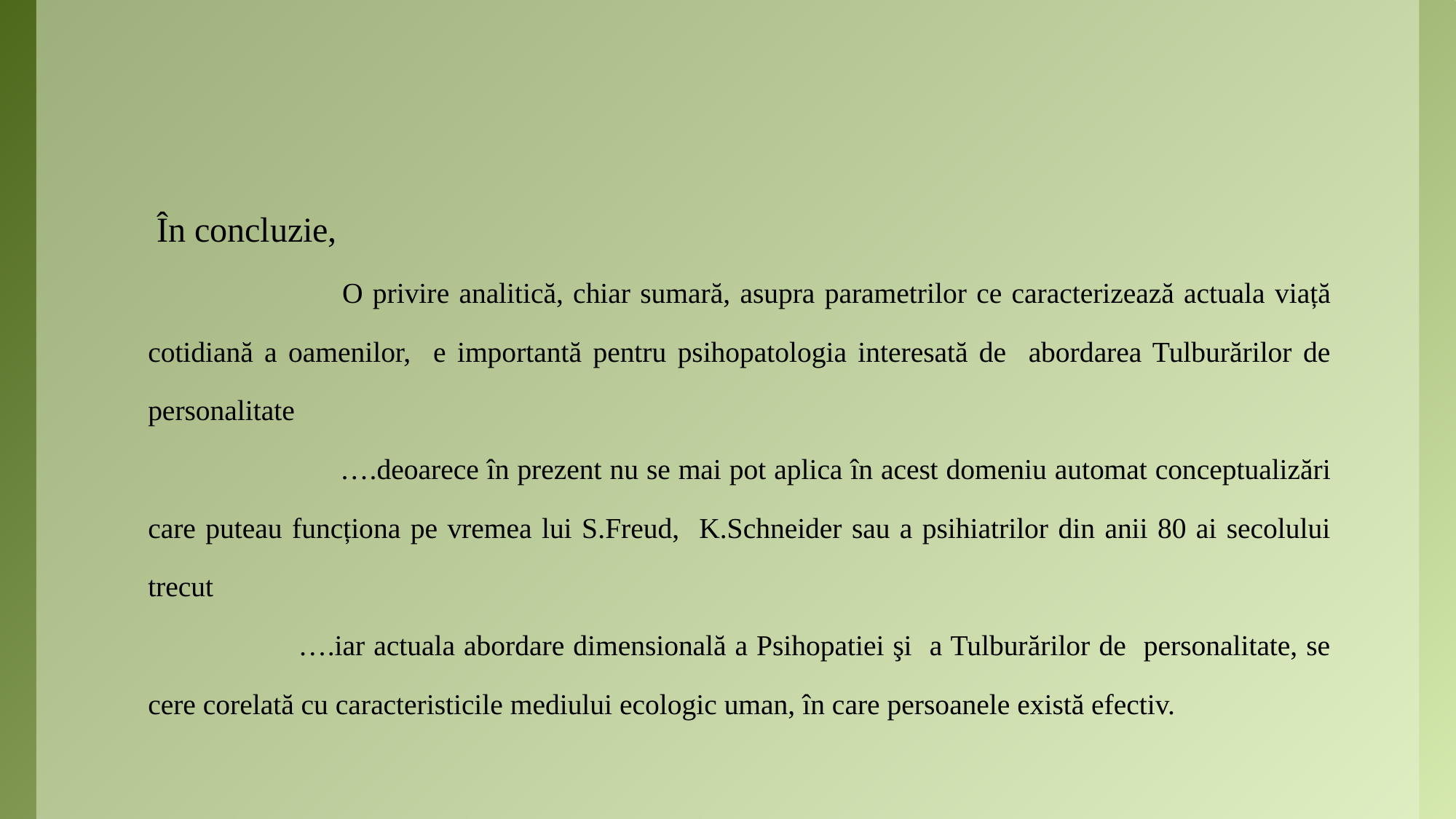

În concluzie,
                    O privire analitică, chiar sumară, asupra parametrilor ce caracterizează actuala viață cotidiană a oamenilor,  e importantă pentru psihopatologia interesată de  abordarea Tulburărilor de personalitate
                        ….deoarece în prezent nu se mai pot aplica în acest domeniu automat conceptualizări care puteau funcționa pe vremea lui S.Freud,  K.Schneider sau a psihiatrilor din anii 80 ai secolului trecut
                 ….iar actuala abordare dimensională a Psihopatiei şi  a Tulburărilor de  personalitate, se cere corelată cu caracteristicile mediului ecologic uman, în care persoanele există efectiv.